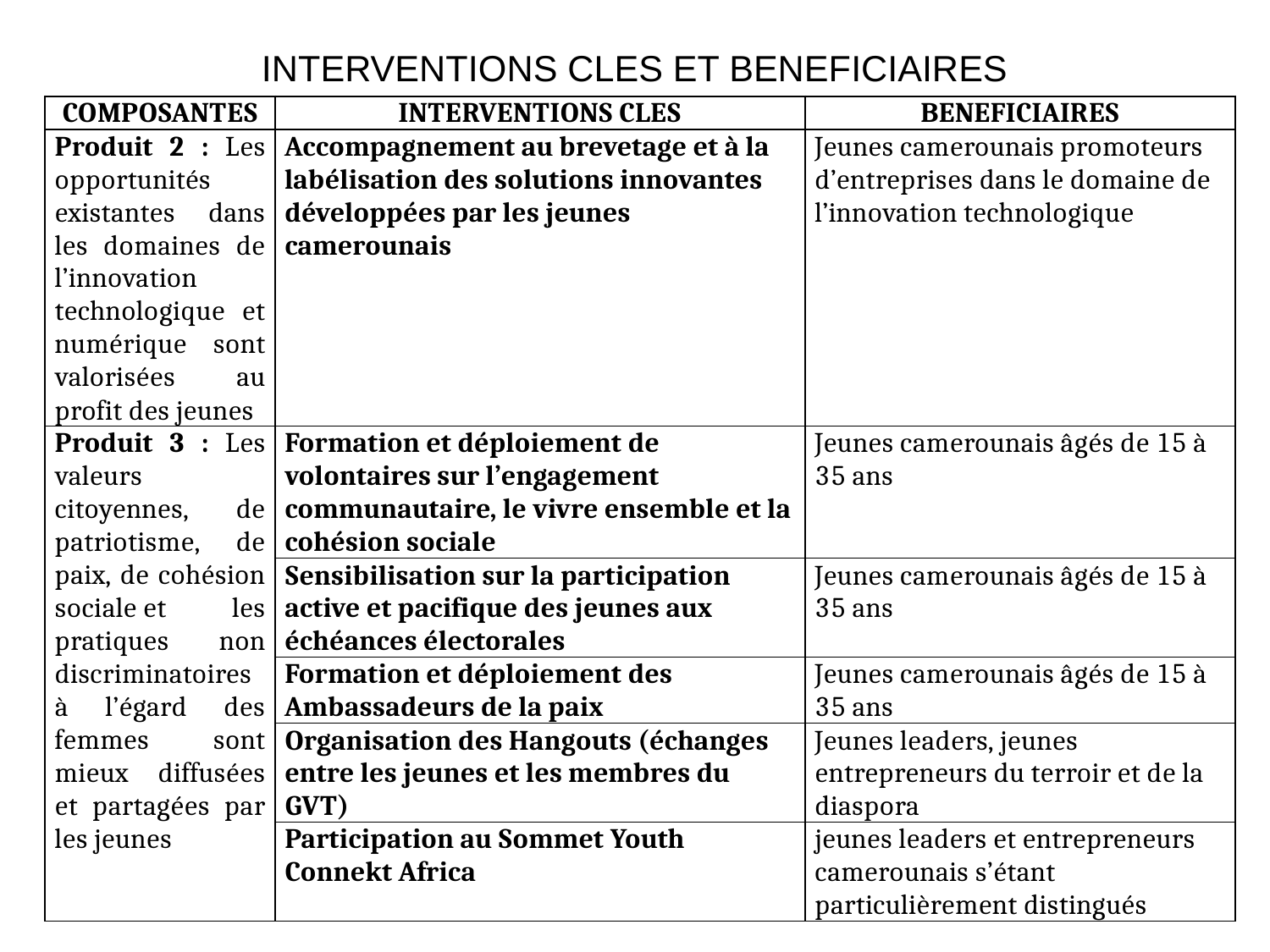

# INTERVENTIONS CLES ET BENEFICIAIRES
| COMPOSANTES | INTERVENTIONS CLES | BENEFICIAIRES |
| --- | --- | --- |
| Produit 2 : Les opportunités existantes dans les domaines de l’innovation technologique et numérique sont valorisées au profit des jeunes | Accompagnement au brevetage et à la labélisation des solutions innovantes développées par les jeunes camerounais | Jeunes camerounais promoteurs d’entreprises dans le domaine de l’innovation technologique |
| Produit 3 : Les valeurs citoyennes, de patriotisme, de paix, de cohésion sociale et les pratiques non discriminatoires à l’égard des femmes sont mieux diffusées et partagées par les jeunes | Formation et déploiement de volontaires sur l’engagement communautaire, le vivre ensemble et la cohésion sociale | Jeunes camerounais âgés de 15 à 35 ans |
|  | Sensibilisation sur la participation active et pacifique des jeunes aux échéances électorales | Jeunes camerounais âgés de 15 à 35 ans |
|  | Formation et déploiement des Ambassadeurs de la paix | Jeunes camerounais âgés de 15 à 35 ans |
|  | Organisation des Hangouts (échanges entre les jeunes et les membres du GVT) | Jeunes leaders, jeunes entrepreneurs du terroir et de la diaspora |
|  | Participation au Sommet Youth Connekt Africa | jeunes leaders et entrepreneurs camerounais s’étant particulièrement distingués |